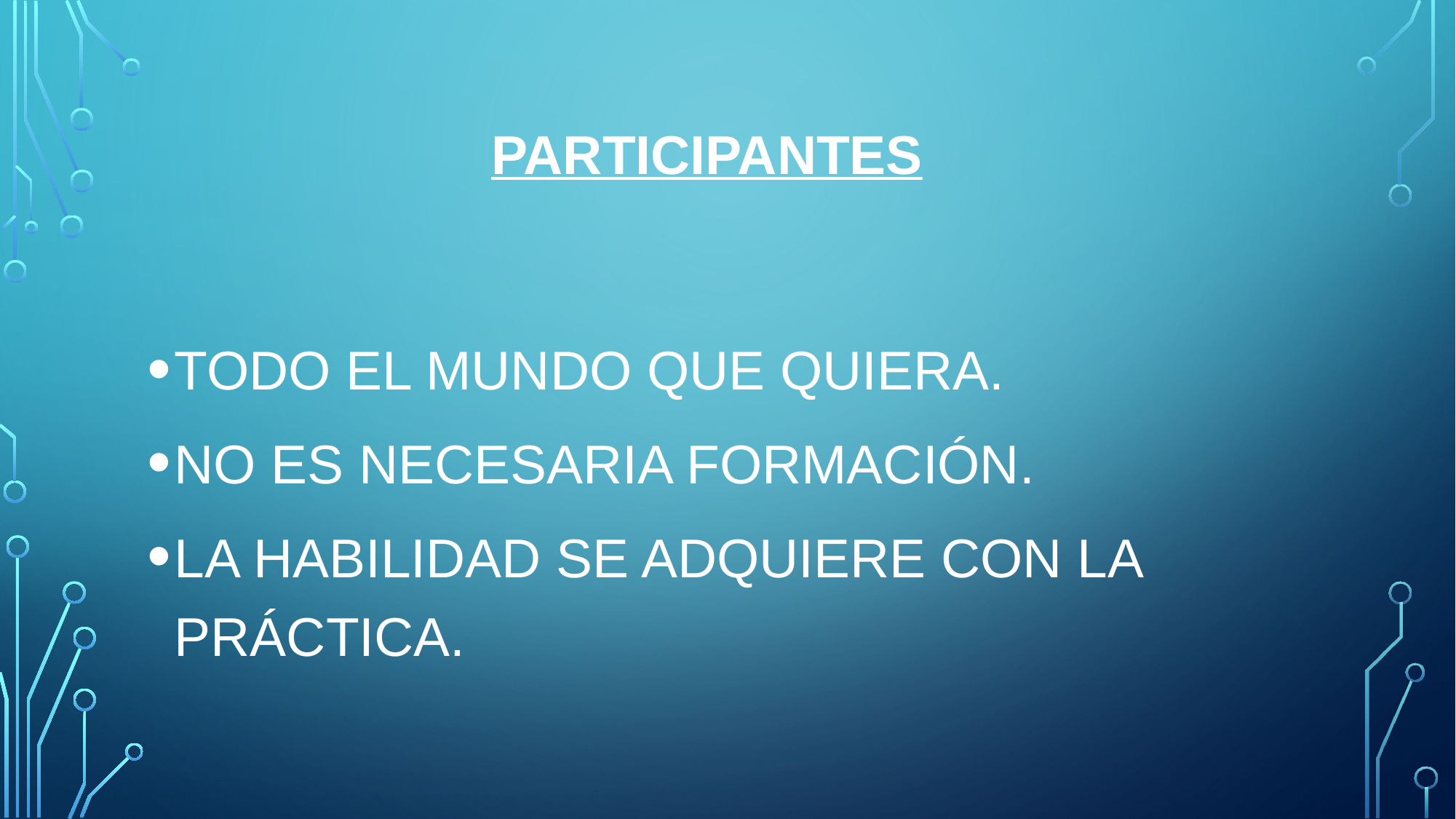

# PARTICIPANTES
TODO EL MUNDO QUE QUIERA.
NO ES NECESARIA FORMACIÓN.
LA HABILIDAD SE ADQUIERE CON LA PRÁCTICA.